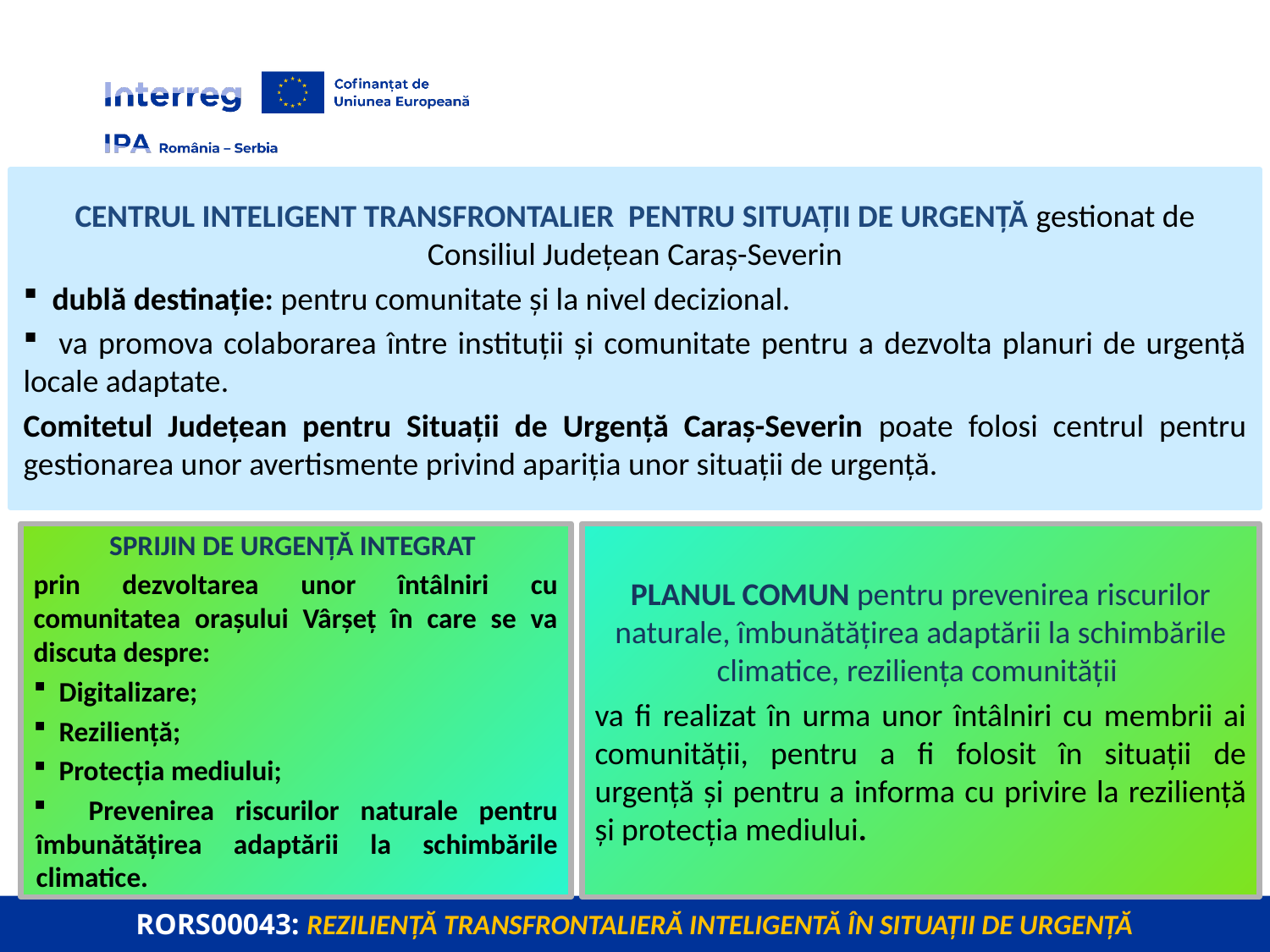

CENTRUL INTELIGENT TRANSFRONTALIER  PENTRU SITUAȚII DE URGENȚĂ gestionat de Consiliul Județean Caraș-Severin
  dublă destinație: pentru comunitate și la nivel decizional.
  va promova colaborarea între instituții și comunitate pentru a dezvolta planuri de urgență locale adaptate.
Comitetul Județean pentru Situații de Urgență Caraș-Severin poate folosi centrul pentru gestionarea unor avertismente privind apariția unor situații de urgență.
PLANUL COMUN pentru prevenirea riscurilor naturale, îmbunătățirea adaptării la schimbările climatice, reziliența comunității
va fi realizat în urma unor întâlniri cu membrii ai comunității, pentru a fi folosit în situații de urgență și pentru a informa cu privire la reziliență și protecția mediului.
SPRIJIN DE URGENȚĂ INTEGRAT
prin dezvoltarea unor întâlniri cu comunitatea orașului Vârșeț în care se va discuta despre:
  Digitalizare;
  Reziliență;
  Protecția mediului;
  Prevenirea riscurilor naturale pentru îmbunătățirea adaptării la schimbările climatice.